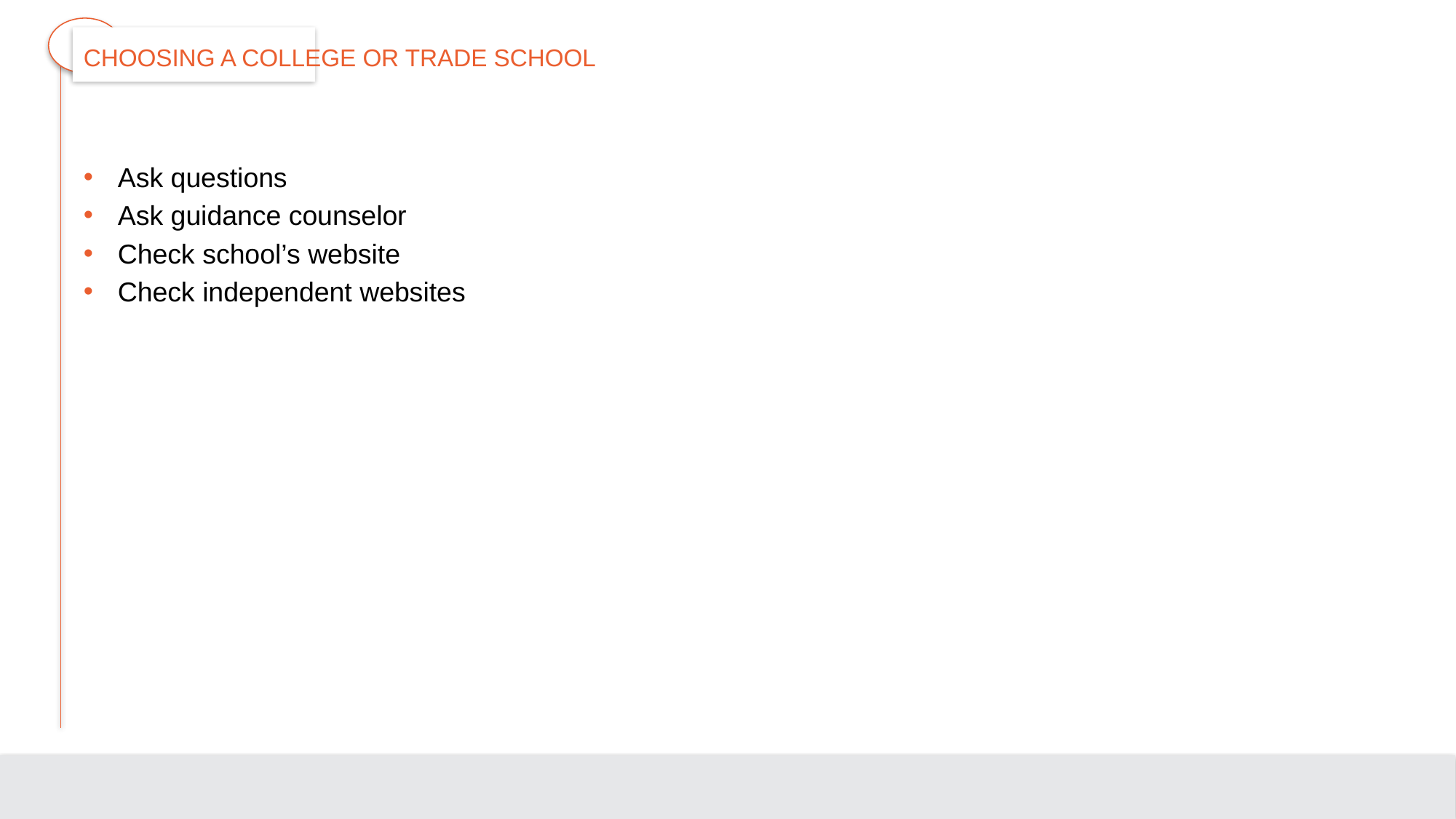

# Choosing a College or Trade School
Ask questions
Ask guidance counselor
Check school’s website
Check independent websites